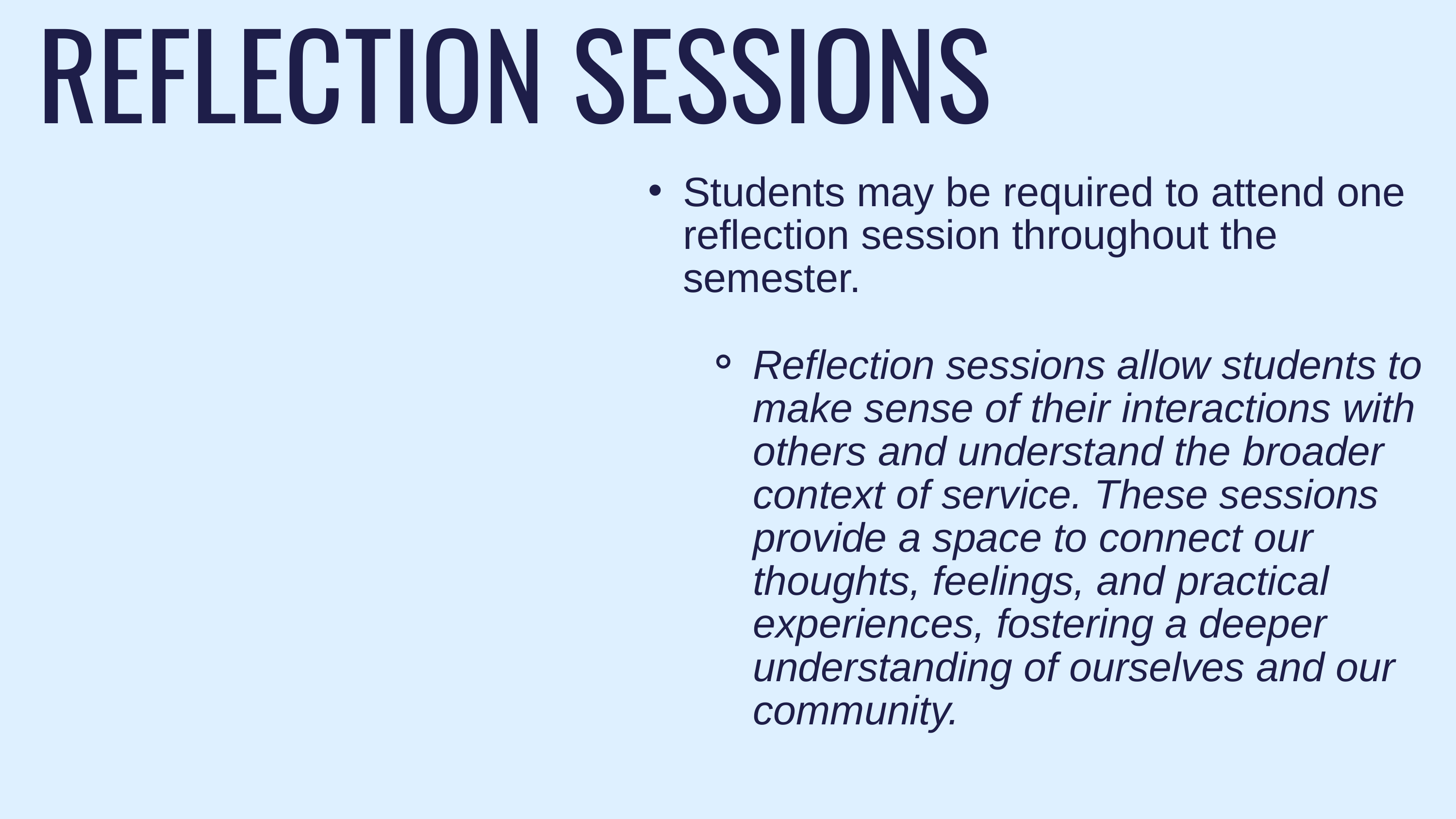

REFLECTION SESSIONS

Students may be required to attend one reflection session throughout the semester.

Reflection sessions allow students to make sense of their interactions with others and understand the broader context of service. These sessions provide a space to connect our thoughts, feelings, and practical experiences, fostering a deeper understanding of ourselves and our community.